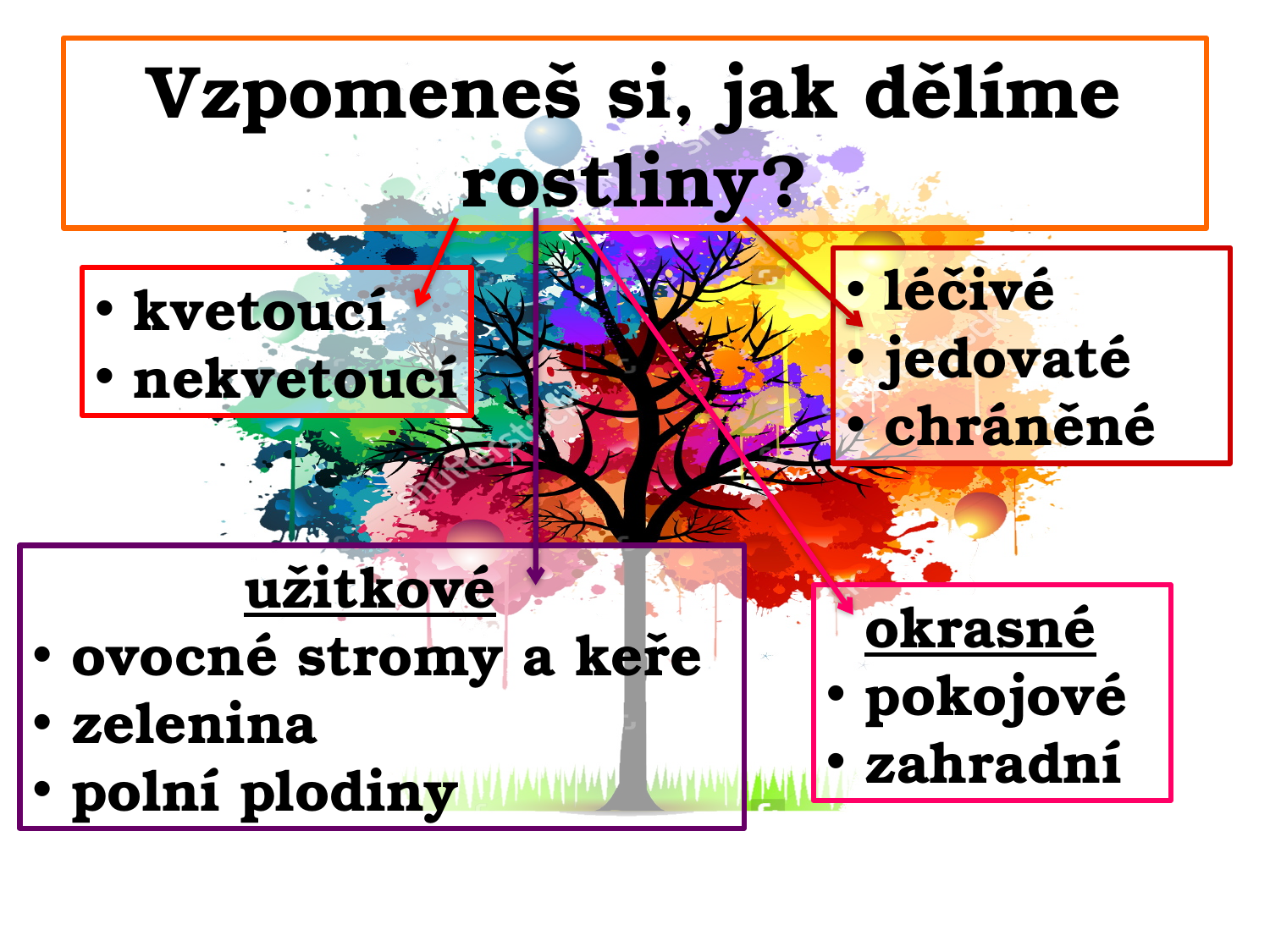

# Vzpomeneš si, jak dělíme rostliny?
 léčivé
 jedovaté
 chráněné
 kvetoucí
 nekvetoucí
           užitkové
 ovocné stromy a keře
 zelenina
 polní plodiny
  okrasné
 pokojové
 zahradní